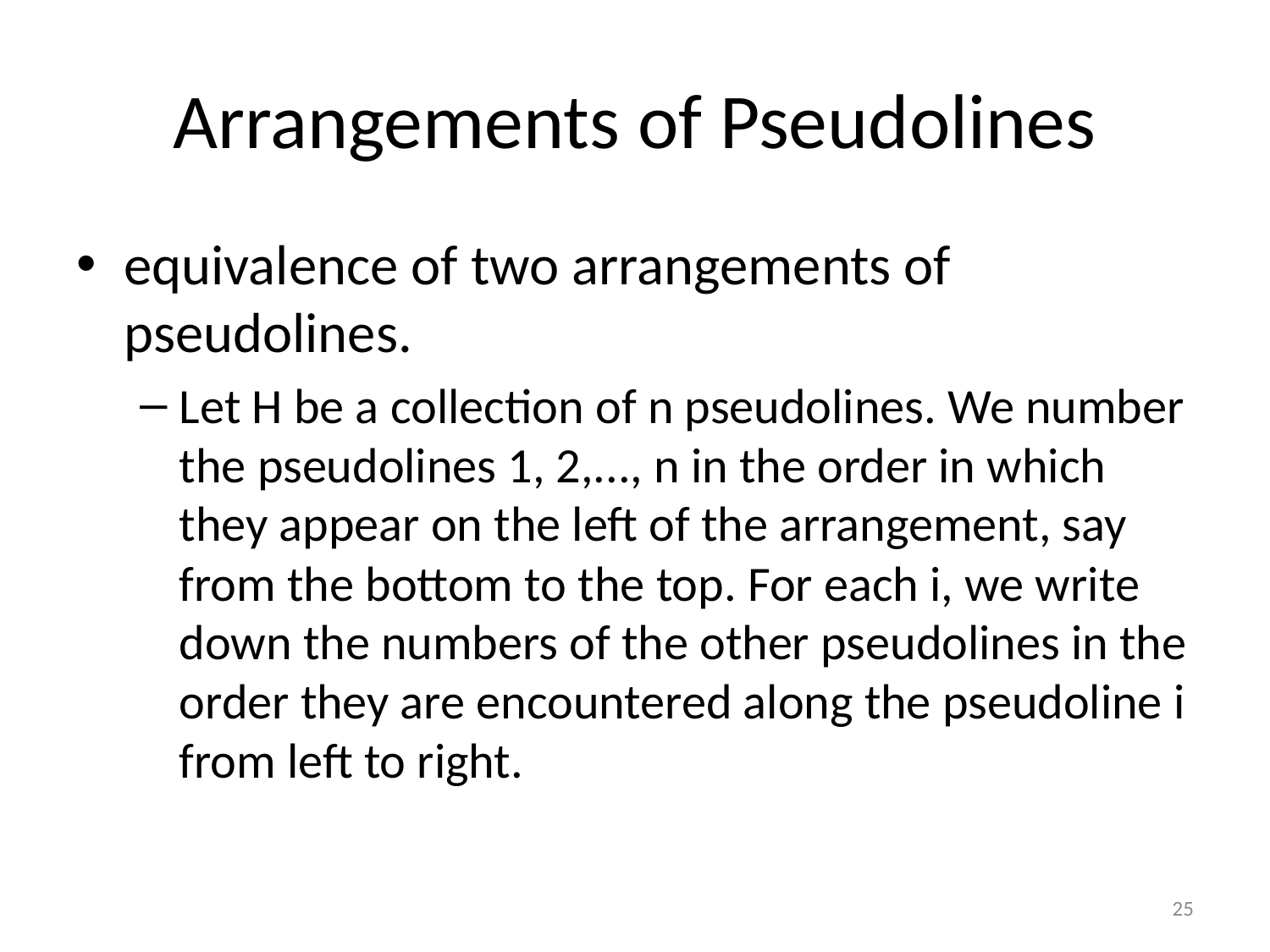

# Arrangements of Pseudolines
equivalence of two arrangements of pseudolines.
Let H be a collection of n pseudolines. We number the pseudolines 1, 2,..., n in the order in which they appear on the left of the arrangement, say from the bottom to the top. For each i, we write down the numbers of the other pseudolines in the order they are encountered along the pseudoline i from left to right.
25